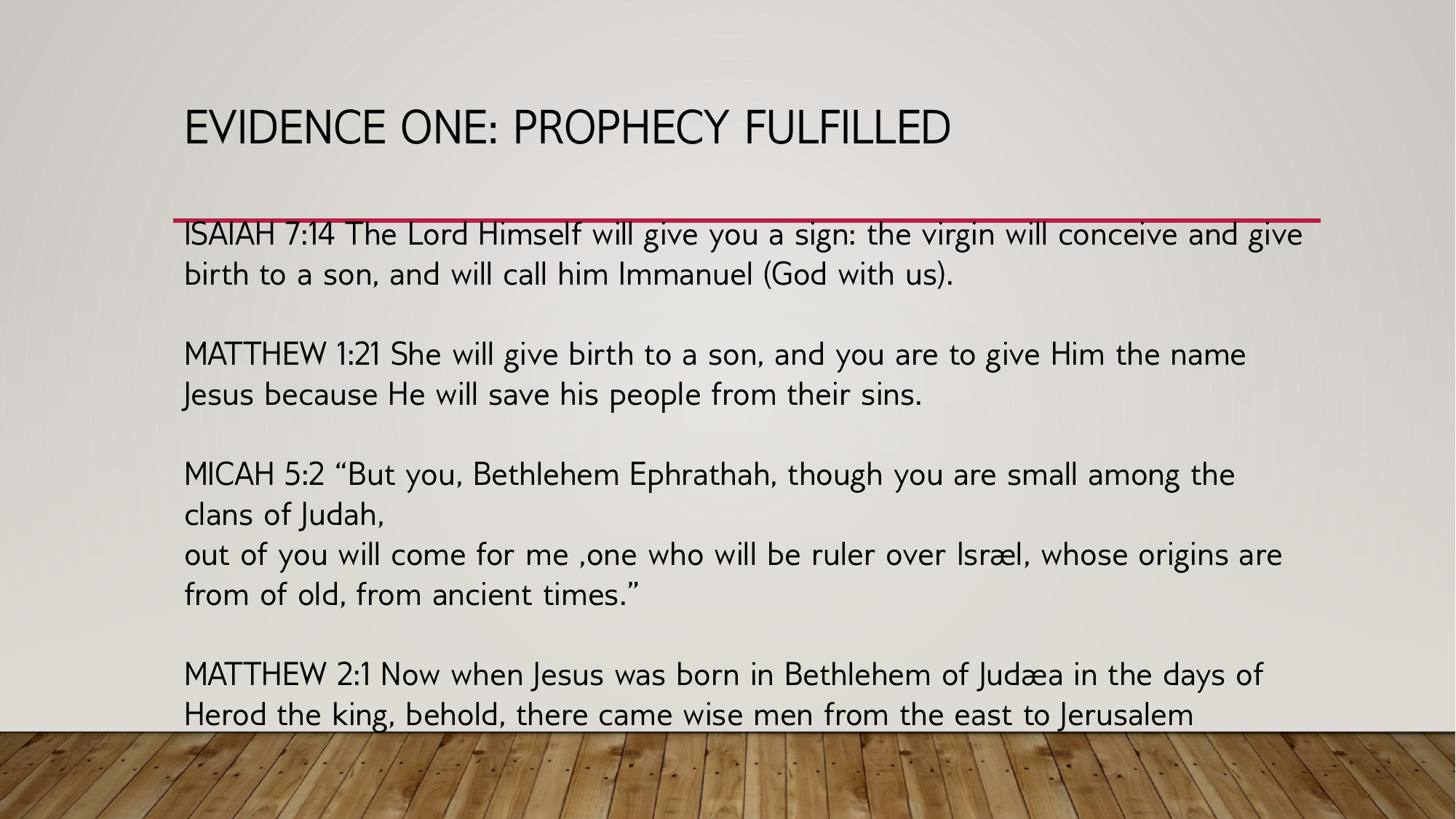

# EVIDENCE ONE: PROPHECY FULFILLED
ISAIAH 7:14 The Lord Himself will give you a sign: the virgin will conceive and give birth to a son, and will call him Immanuel (God with us).

MATTHEW 1:21 She will give birth to a son, and you are to give Him the name Jesus because He will save his people from their sins.

MICAH 5:2 “But you, Bethlehem Ephrathah, though you are small among the clans of Judah,
out of you will come for me ,one who will be ruler over Israel, whose origins are from of old, from ancient times.”

MATTHEW 2:1 Now when Jesus was born in Bethlehem of Judaea in the days of Herod the king, behold, there came wise men from the east to Jerusalem